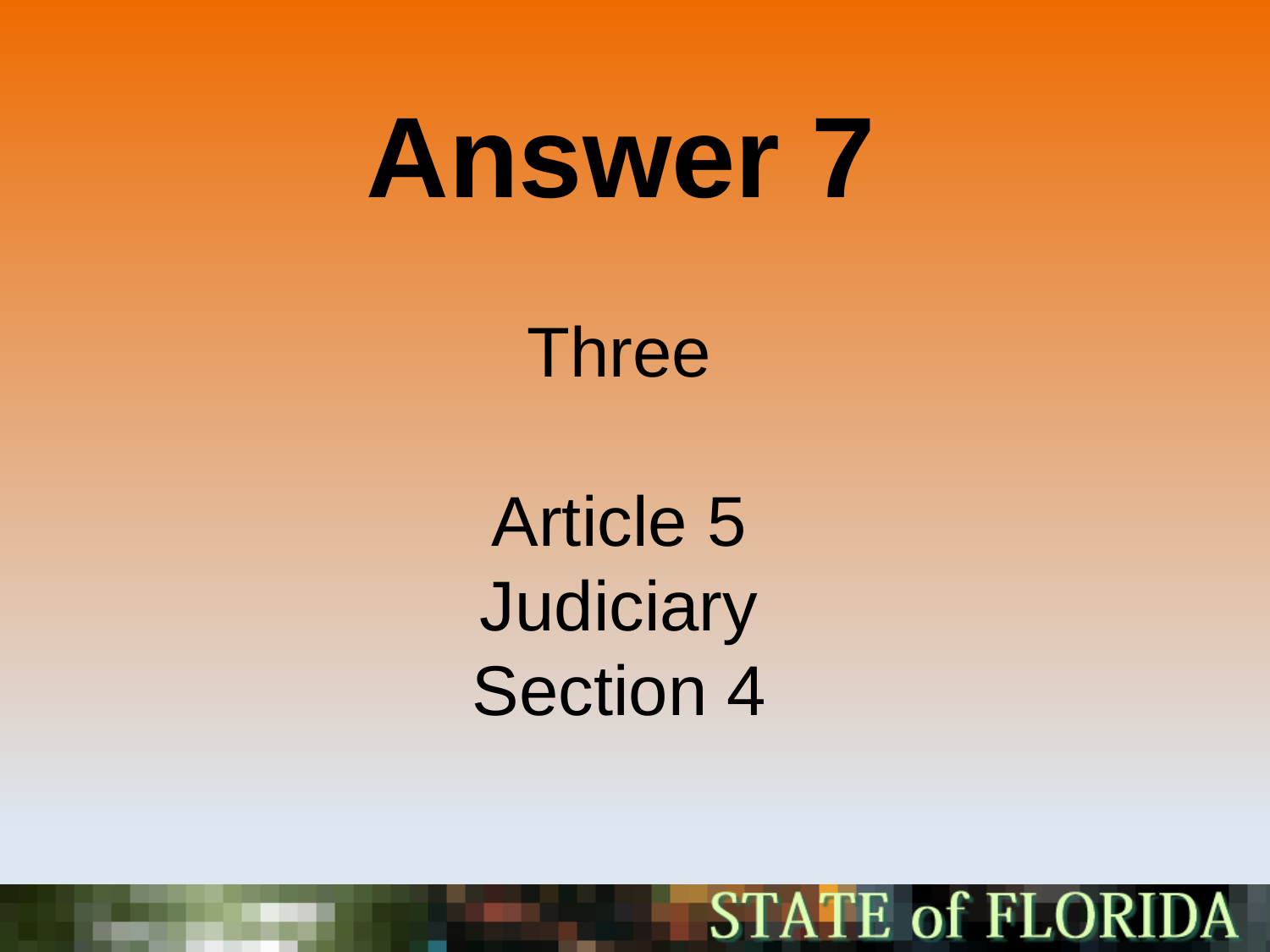

Answer 7
Three

Article 5
Judiciary
Section 4